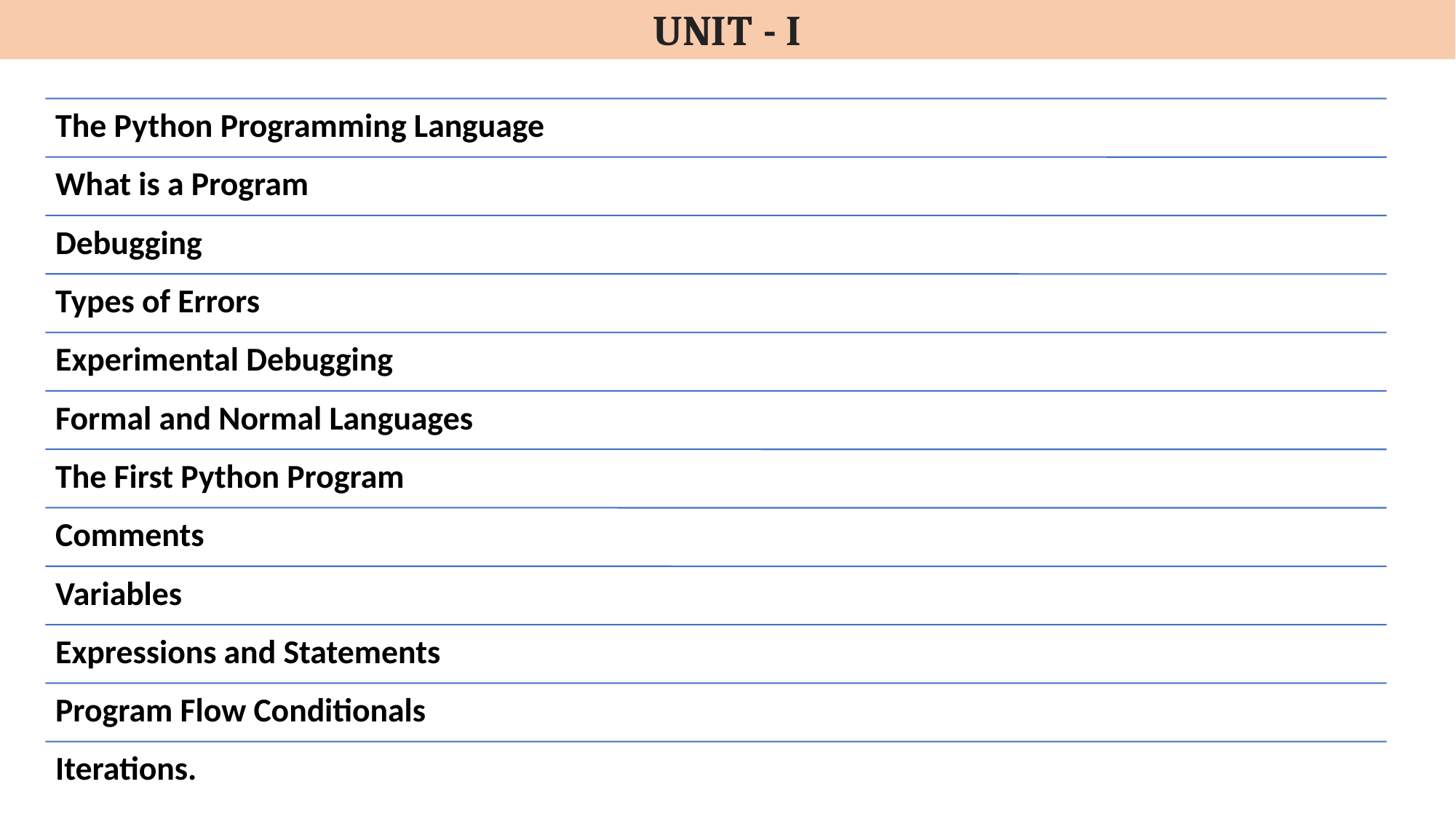

UNIT - I
The Python Programming Language
What is a Program
Debugging
Types of Errors
Experimental Debugging
Formal and Normal Languages
The First Python Program
Comments
Variables
Expressions and Statements
Program Flow Conditionals
Iterations.